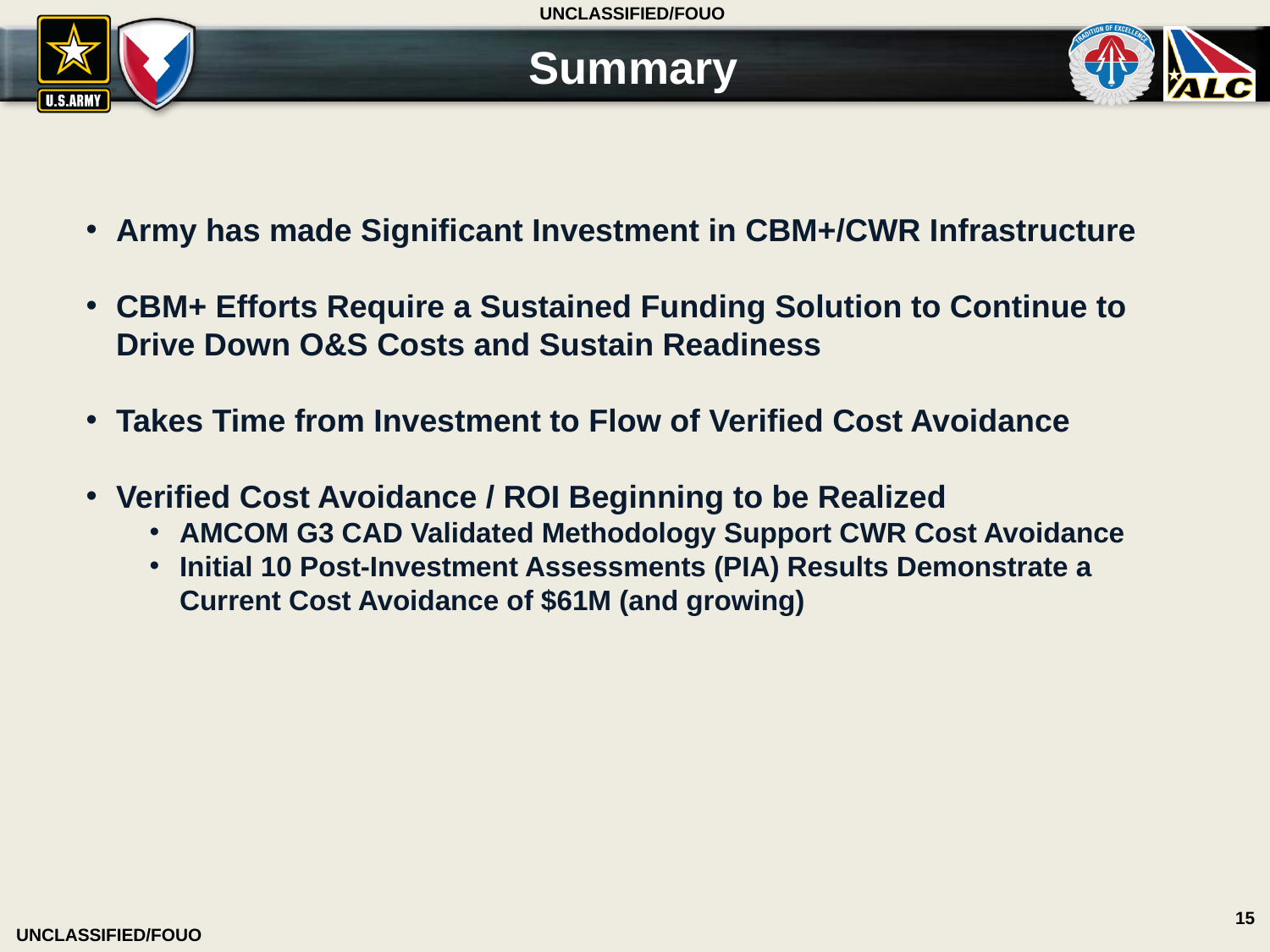

# Summary

Army has made Significant Investment in CBM+/CWR Infrastructure

CBM+ Efforts Require a Sustained Funding Solution to Continue to Drive Down O&S Costs and Sustain Readiness

Takes Time from Investment to Flow of Verified Cost Avoidance

Verified Cost Avoidance / ROI Beginning to be Realized
AMCOM G3 CAD Validated Methodology Support CWR Cost Avoidance
Initial 10 Post-Investment Assessments (PIA) Results Demonstrate a Current Cost Avoidance of $61M (and growing)